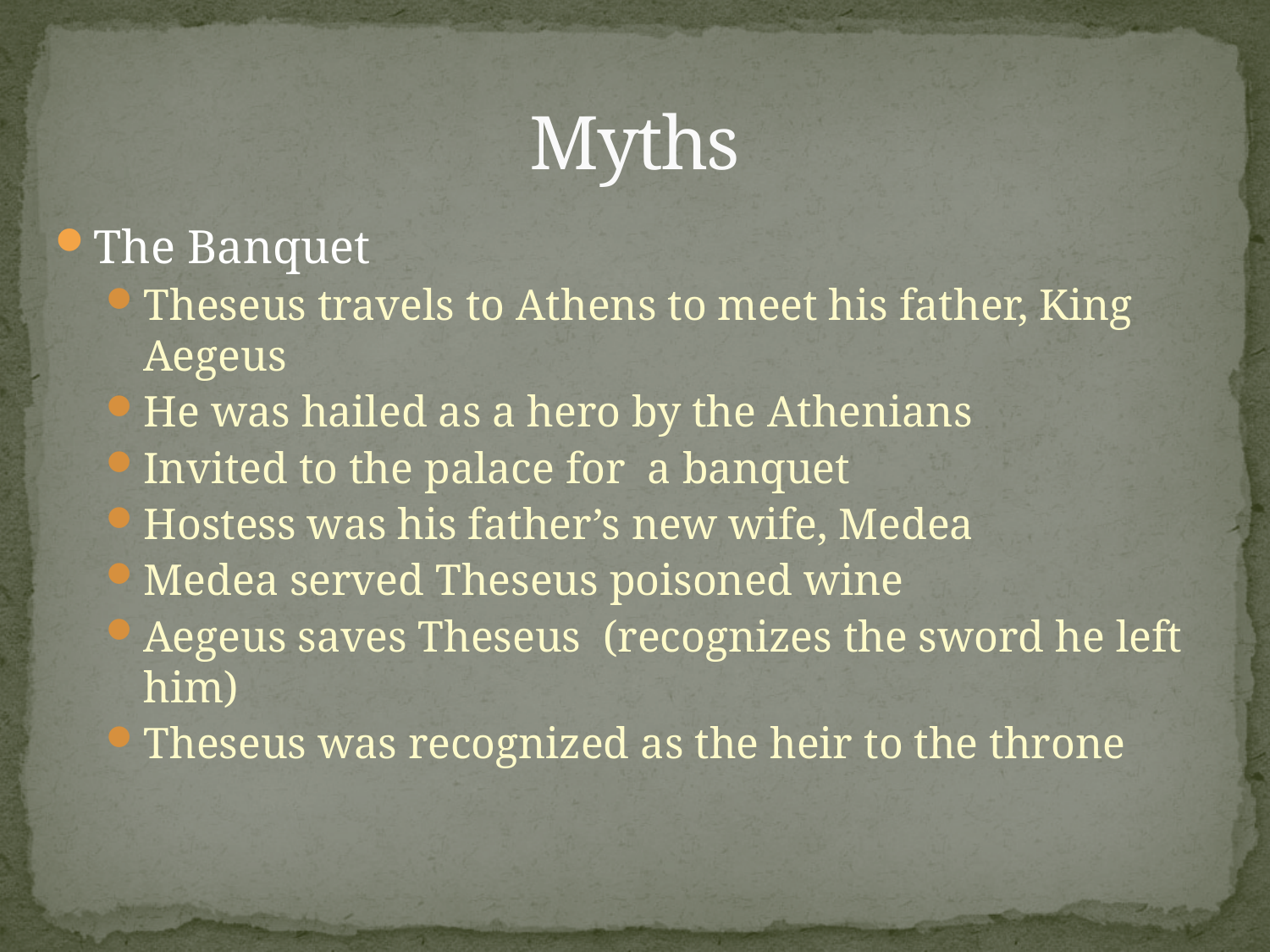

# Myths
The Banquet
Theseus travels to Athens to meet his father, King Aegeus
He was hailed as a hero by the Athenians
Invited to the palace for  a banquet
Hostess was his father’s new wife, Medea
Medea served Theseus poisoned wine
Aegeus saves Theseus  (recognizes the sword he left him)
Theseus was recognized as the heir to the throne